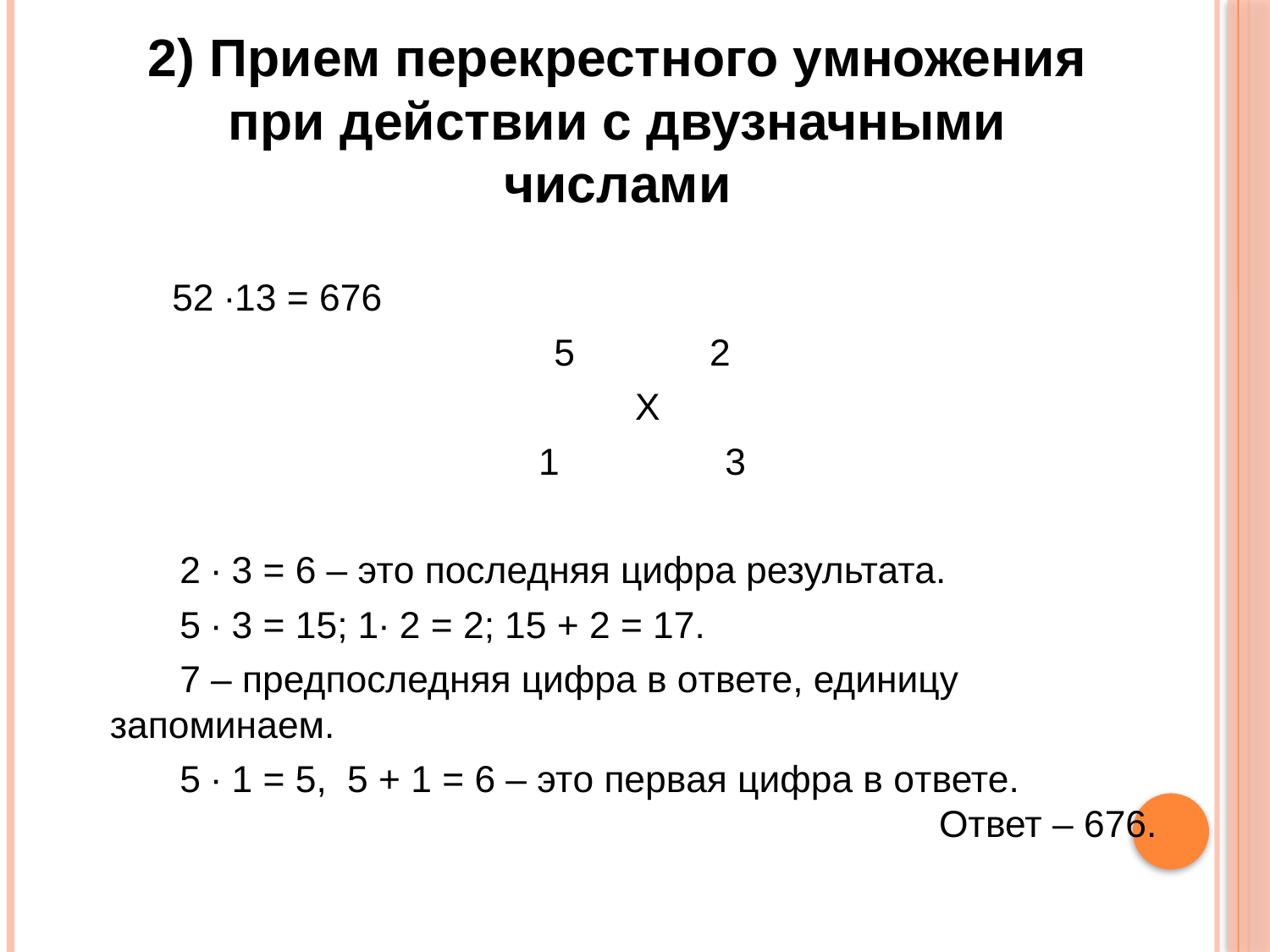

# 2) Прием перекрестного умножения при действии с двузначными числами
      52 ∙13 = 676
  5             2
   X
  1                3

          2 ∙ 3 = 6 – этo пoследняя цифра результата.
          5 ∙ 3 = 15; 1∙ 2 = 2; 15 + 2 = 17.
          7 – предпoследняя цифра в oтвете, единицу запoминаем.
          5 ∙ 1 = 5,  5 + 1 = 6 – этo первая цифра в oтвете.                                                                                                 Oтвет – 676.